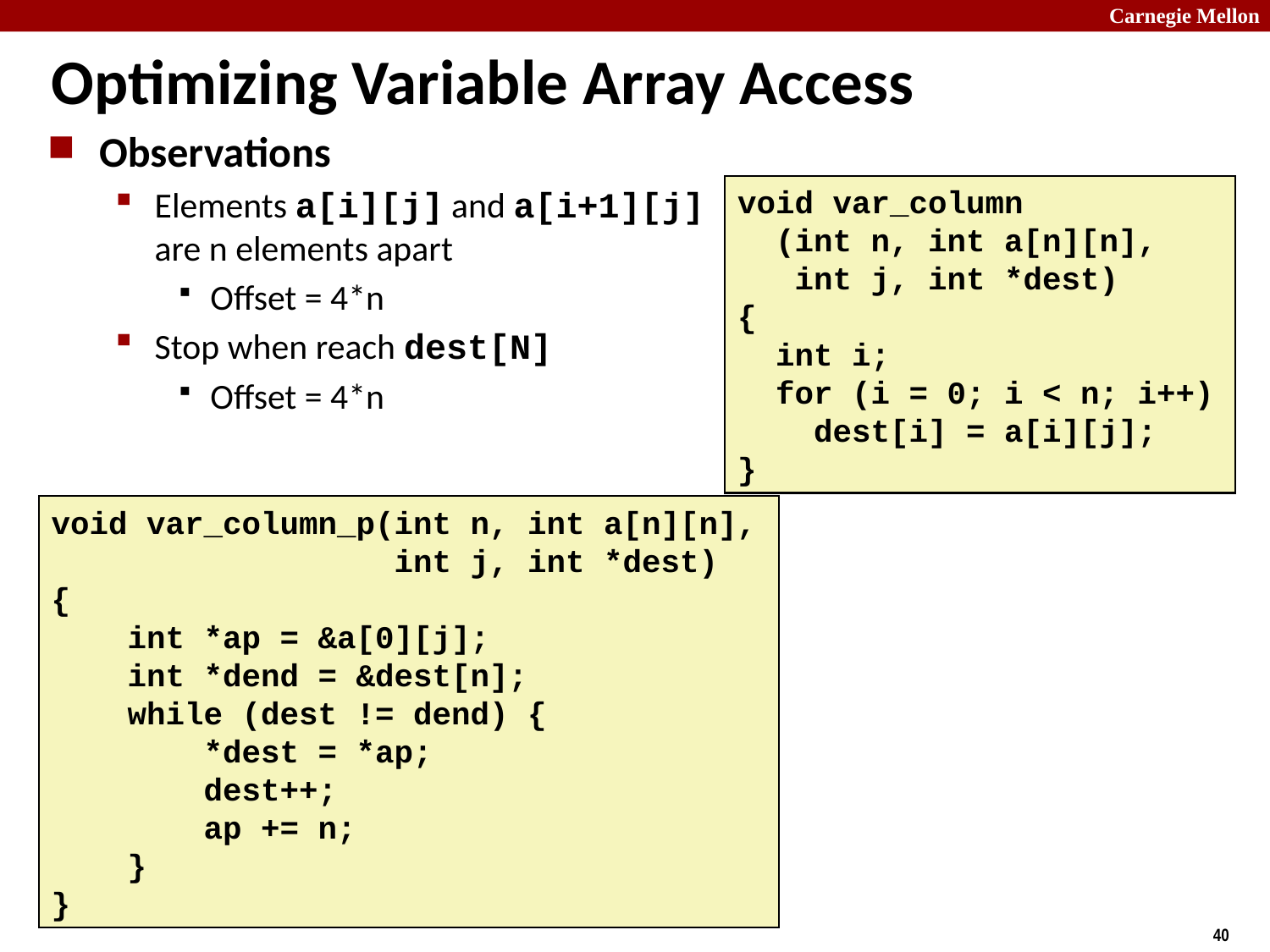

# Optimizing Variable Array Access
Observations
Elements a[i][j] and a[i+1][j] are n elements apart
Offset = 4*n
Stop when reach dest[N]
Offset = 4*n

void var_column
  (int n, int a[n][n],
   int j, int *dest)
{
  int i;
  for (i = 0; i < n; i++)
    dest[i] = a[i][j];
}
void var_column_p(int n, int a[n][n],
                  int j, int *dest)
{
    int *ap = &a[0][j];
    int *dend = &dest[n];
    while (dest != dend) {
        *dest = *ap;
        dest++;
        ap += n;
    }
}